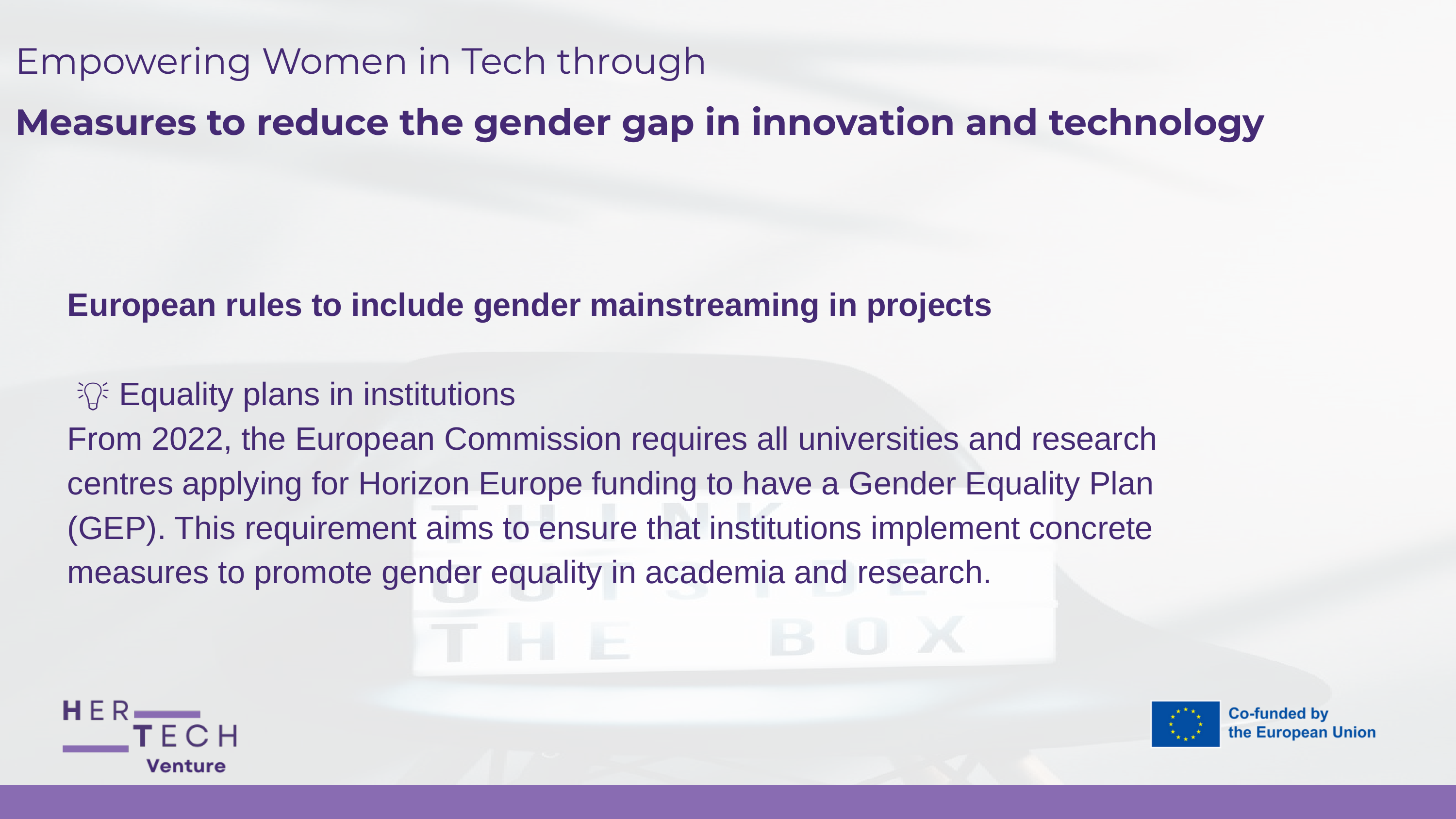

Empowering Women in Tech through
Measures to reduce the gender gap in innovation and technology
European rules to include gender mainstreaming in projects

 💡 Equality plans in institutions
From 2022, the European Commission requires all universities and research centres applying for Horizon Europe funding to have a Gender Equality Plan (GEP). This requirement aims to ensure that institutions implement concrete measures to promote gender equality in academia and research.